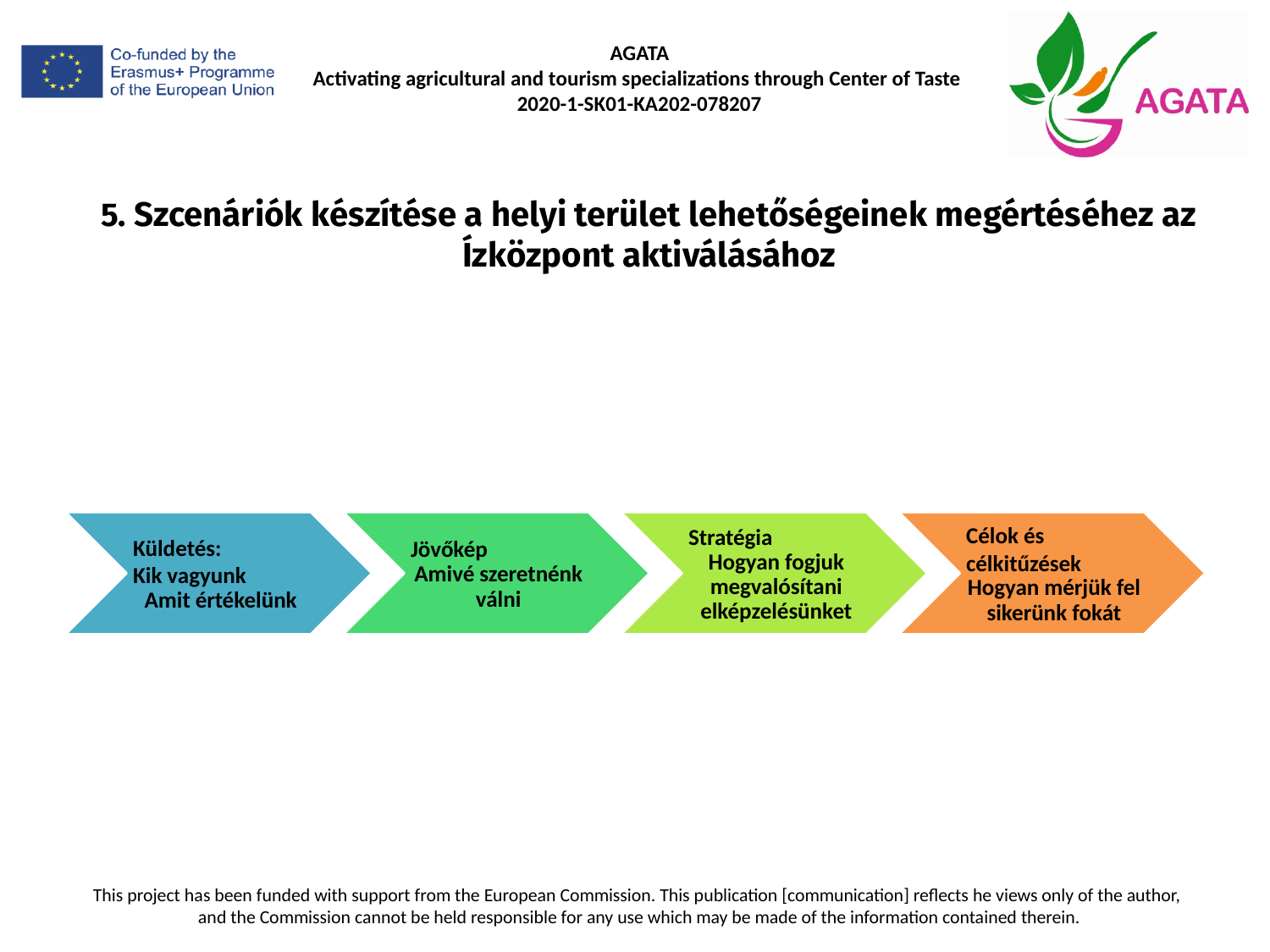

# 5. Szcenáriók készítése a helyi terület lehetőségeinek megértéséhez az Ízközpont aktiválásához
Küldetés:
Kik vagyunk
Amit értékelünk
Jövőkép
Amivé szeretnénk válni
Stratégia
Hogyan fogjuk megvalósítani elképzelésünket
Célok és célkitűzések
Hogyan mérjük fel sikerünk fokát